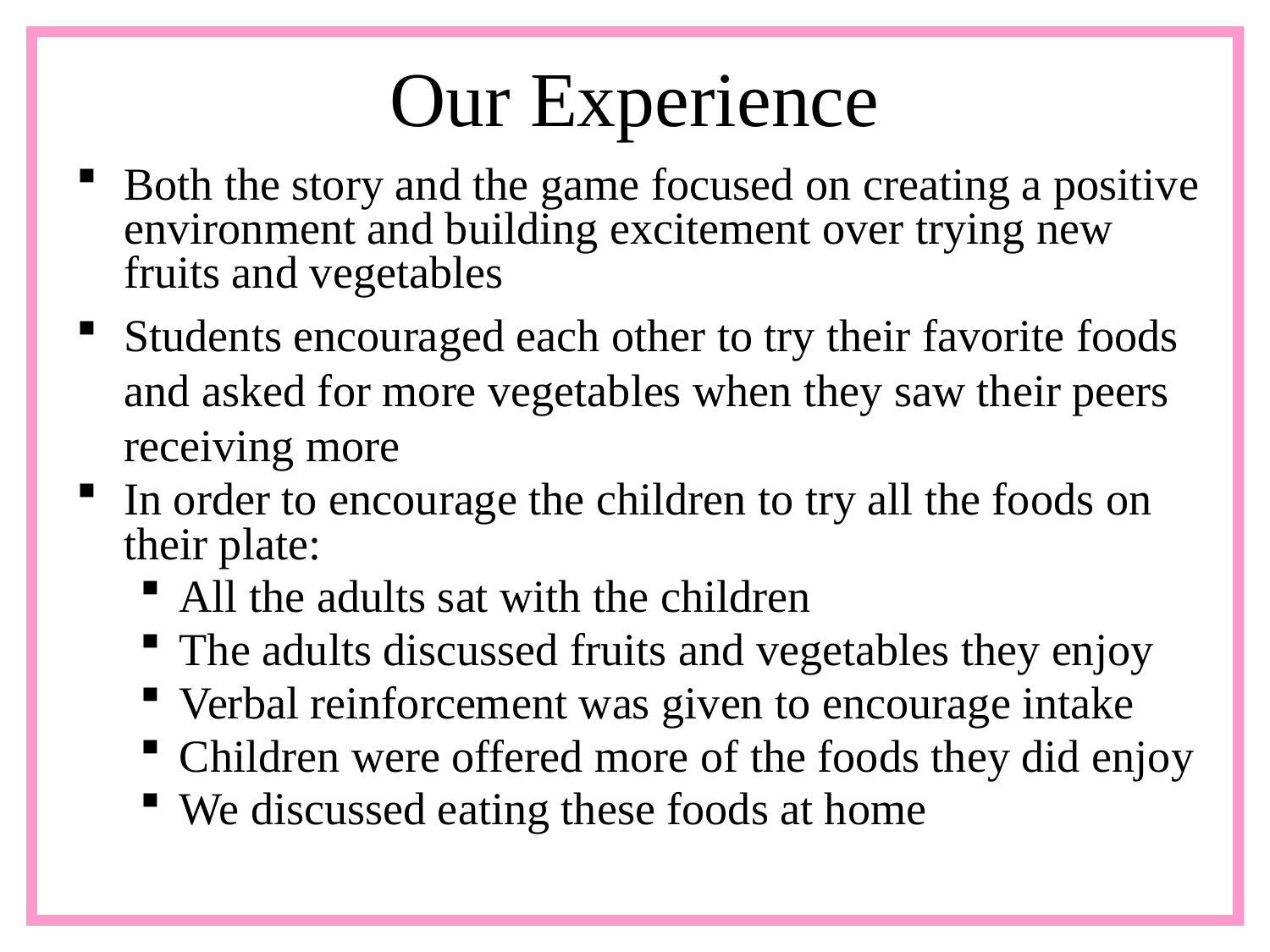

# Our Experience

Both the story and the game focused on creating a positive environment and building excitement over trying new fruits and vegetables
Students encouraged each other to try their favorite foods and asked for more vegetables when they saw their peers receiving more
In order to encourage the children to try all the foods on their plate:
All the adults sat with the children
The adults discussed fruits and vegetables they enjoy
Verbal reinforcement was given to encourage intake
Children were offered more of the foods they did enjoy
We discussed eating these foods at home